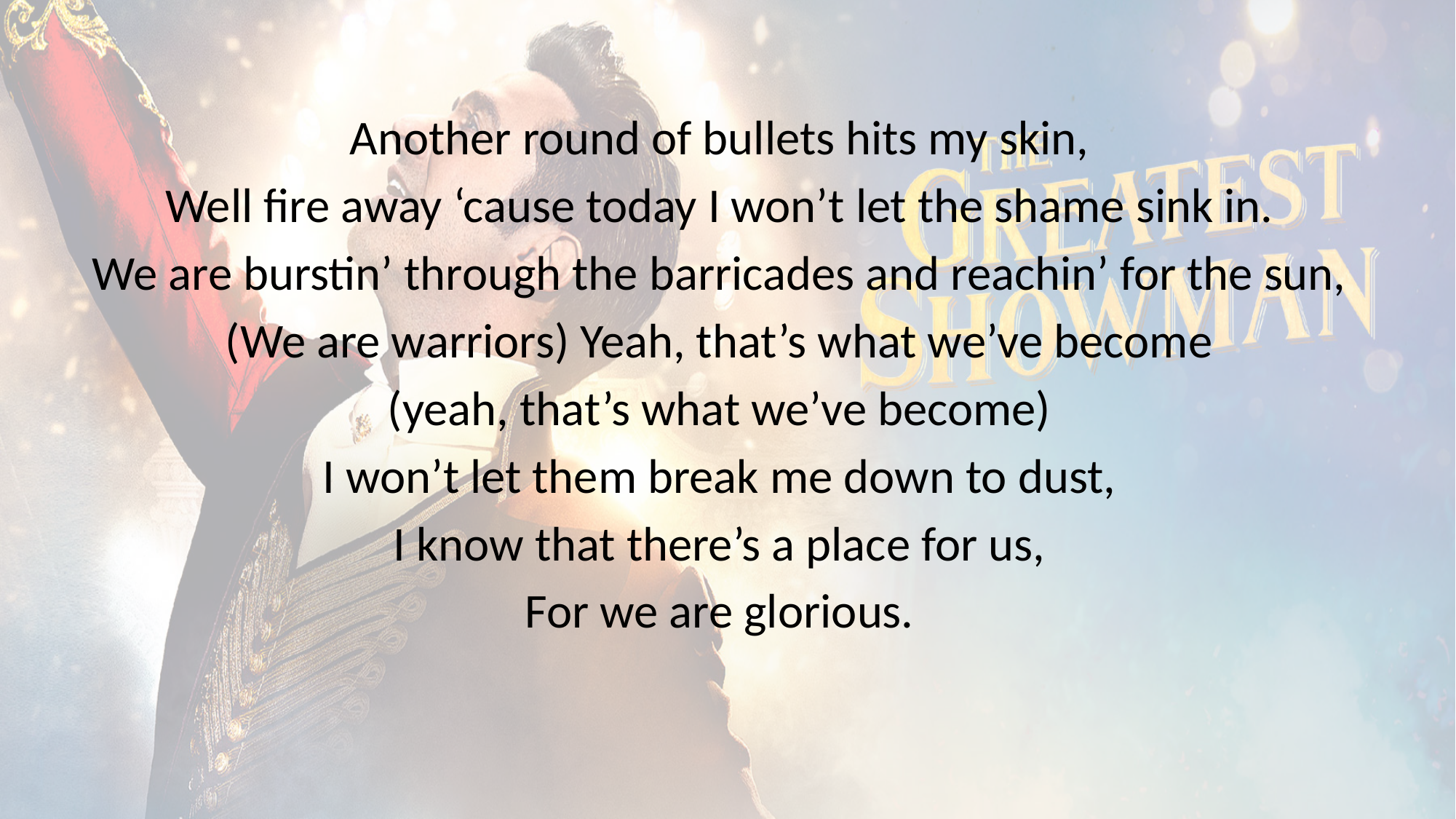

Another round of bullets hits my skin,
Well fire away ‘cause today I won’t let the shame sink in.
We are burstin’ through the barricades and reachin’ for the sun,
(We are warriors) Yeah, that’s what we’ve become
(yeah, that’s what we’ve become)
I won’t let them break me down to dust,
I know that there’s a place for us,
For we are glorious.